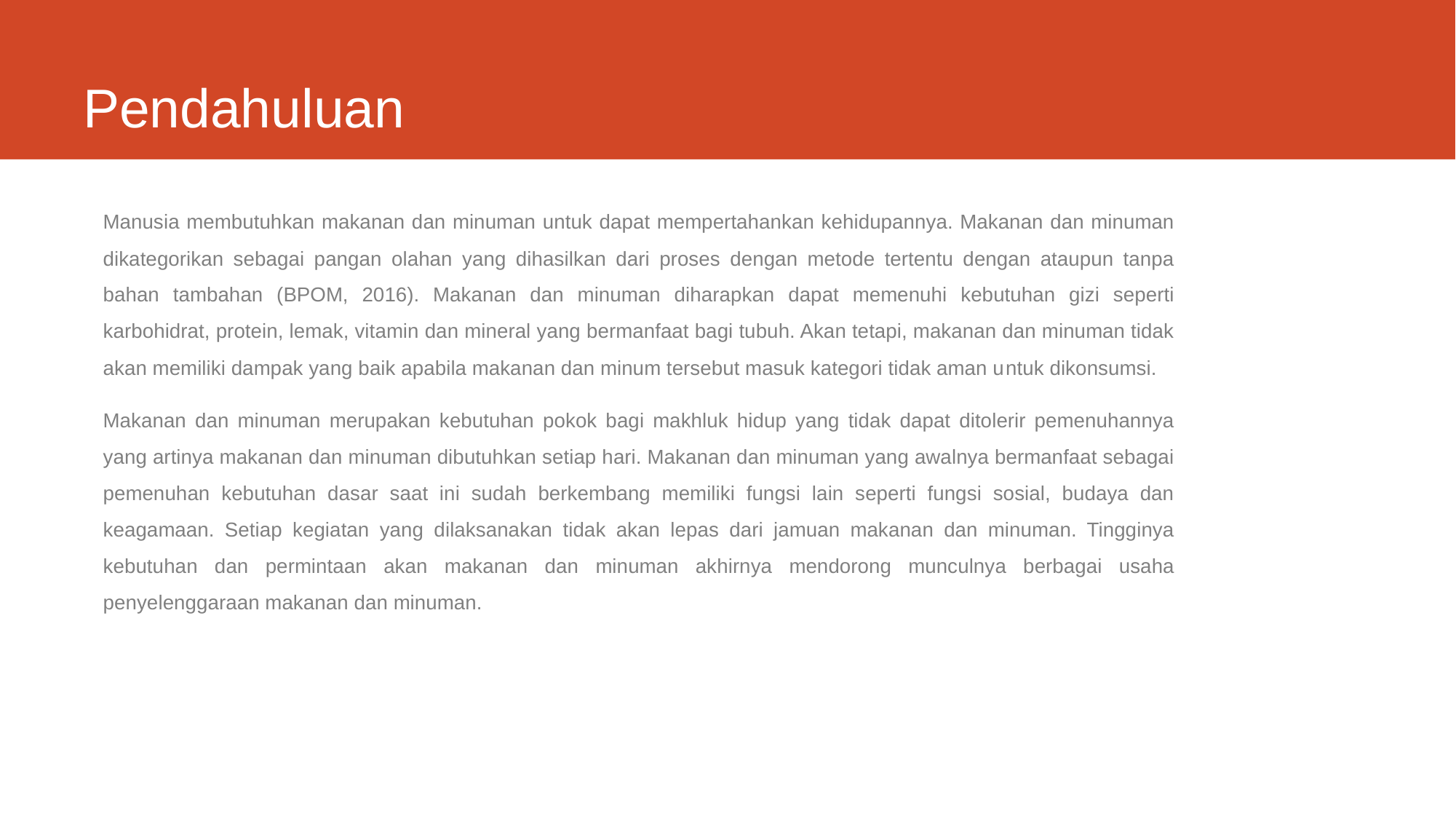

# Pendahuluan
Manusia membutuhkan makanan dan minuman untuk dapat mempertahankan kehidupannya. Makanan dan minuman dikategorikan sebagai pangan olahan yang dihasilkan dari proses dengan metode tertentu dengan ataupun tanpa bahan tambahan (BPOM, 2016). Makanan dan minuman diharapkan dapat memenuhi kebutuhan gizi seperti karbohidrat, protein, lemak, vitamin dan mineral yang bermanfaat bagi tubuh. Akan tetapi, makanan dan minuman tidak akan memiliki dampak yang baik apabila makanan dan minum tersebut masuk kategori tidak aman untuk dikonsumsi.
Makanan dan minuman merupakan kebutuhan pokok bagi makhluk hidup yang tidak dapat ditolerir pemenuhannya yang artinya makanan dan minuman dibutuhkan setiap hari. Makanan dan minuman yang awalnya bermanfaat sebagai pemenuhan kebutuhan dasar saat ini sudah berkembang memiliki fungsi lain seperti fungsi sosial, budaya dan keagamaan. Setiap kegiatan yang dilaksanakan tidak akan lepas dari jamuan makanan dan minuman. Tingginya kebutuhan dan permintaan akan makanan dan minuman akhirnya mendorong munculnya berbagai usaha penyelenggaraan makanan dan minuman.